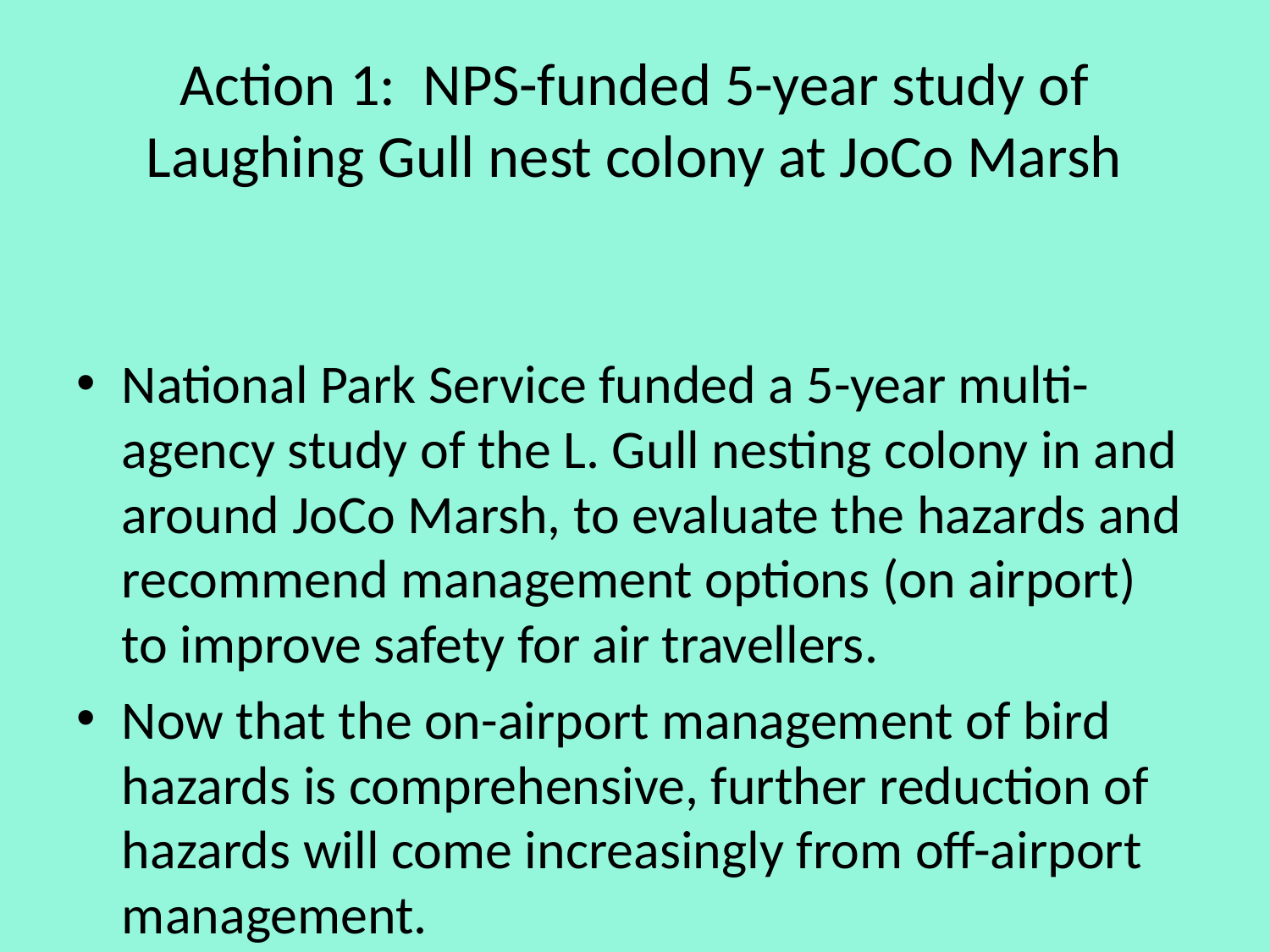

# Action 1:  NPS-funded 5-year study of Laughing Gull nest colony at JoCo Marsh
National Park Service funded a 5-year multi-agency study of the L. Gull nesting colony in and around JoCo Marsh, to evaluate the hazards and recommend management options (on airport) to improve safety for air travellers.
Now that the on-airport management of bird hazards is comprehensive, further reduction of hazards will come increasingly from off-airport management.